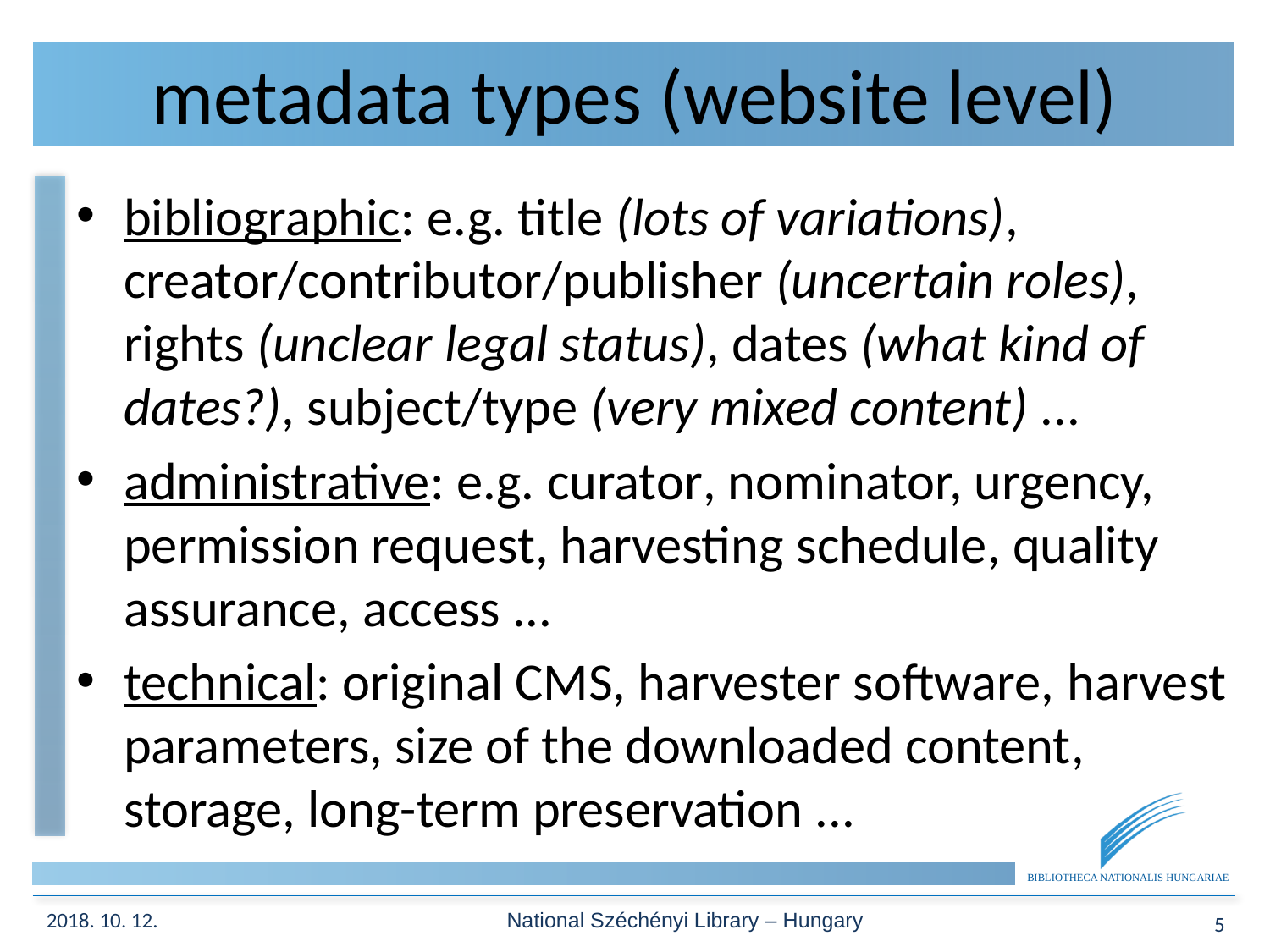

# metadata types (website level)
bibliographic: e.g. title (lots of variations), creator/contributor/publisher (uncertain roles), rights (unclear legal status), dates (what kind of dates?), subject/type (very mixed content) ...
administrative: e.g. curator, nominator, urgency, permission request, harvesting schedule, quality assurance, access ...
technical: original CMS, harvester software, harvest parameters, size of the downloaded content, storage, long-term preservation ...